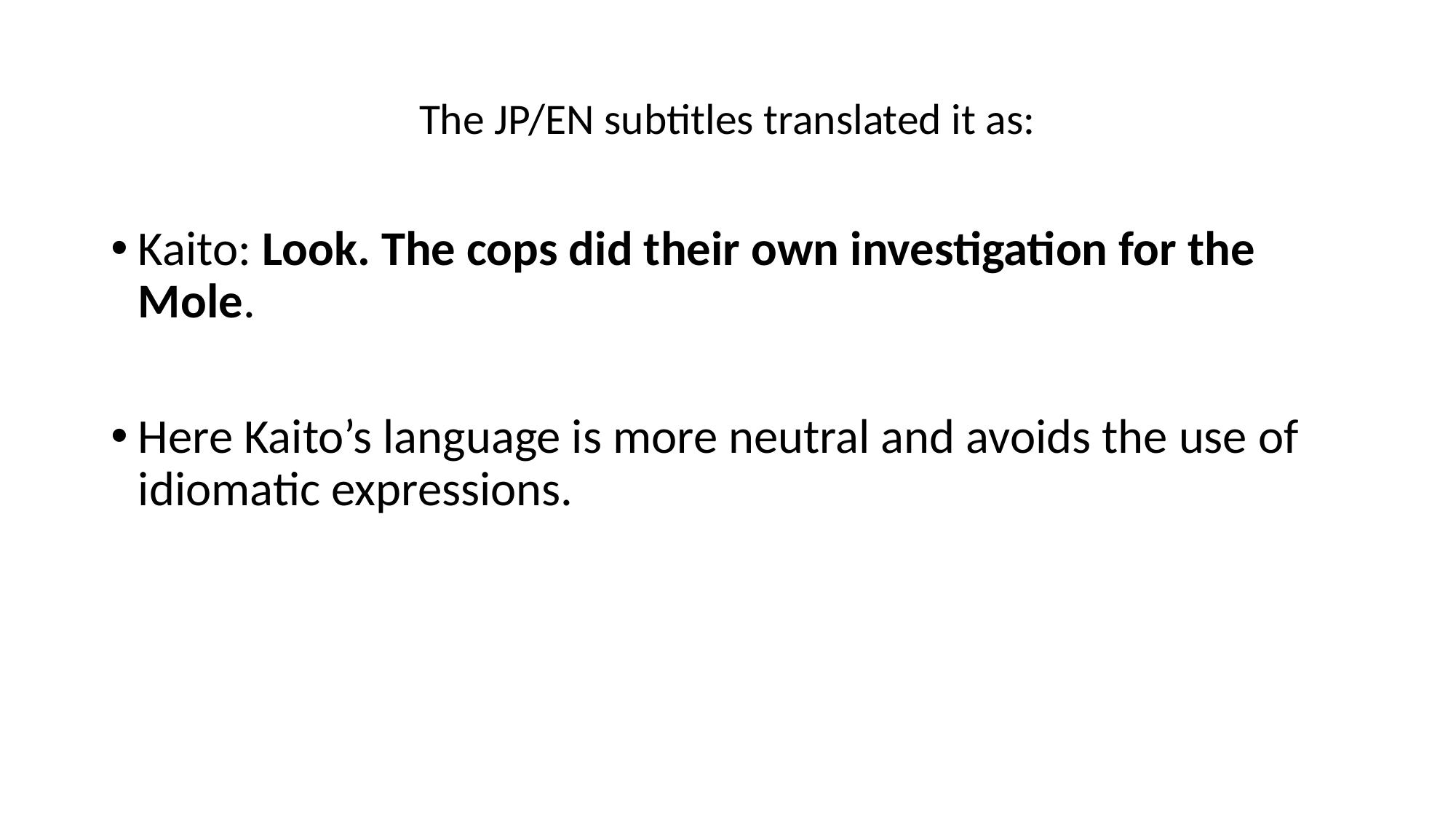

# The JP/EN subtitles translated it as:
Kaito: Look. The cops did their own investigation for the Mole.

Here Kaito’s language is more neutral and avoids the use of idiomatic expressions.